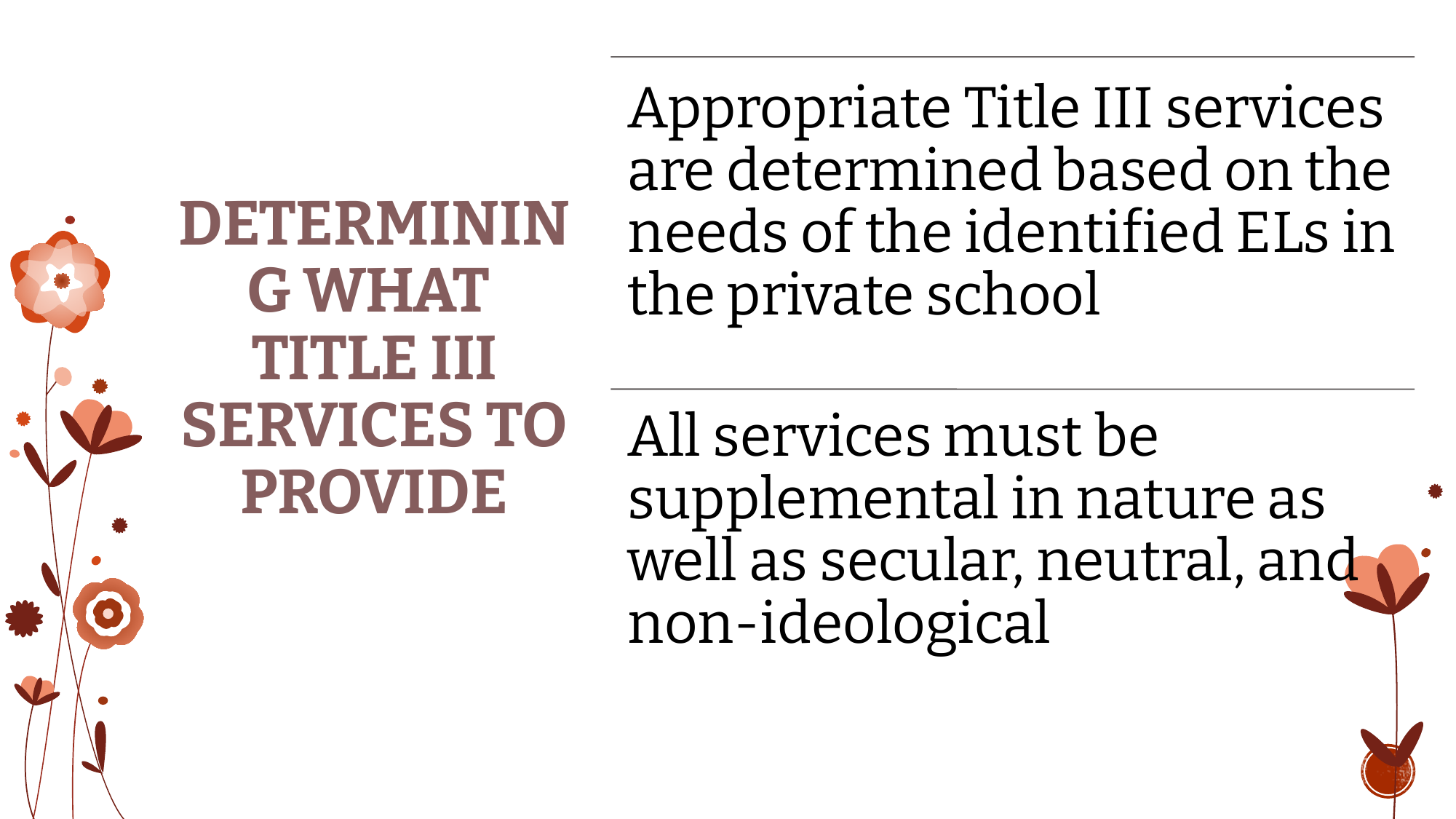

Appropriate Title III services are determined based on the needs of the identified ELs in the private school
All services must be supplemental in nature as well as secular, neutral, and non-ideological
# Determining What Title III Services to Provide